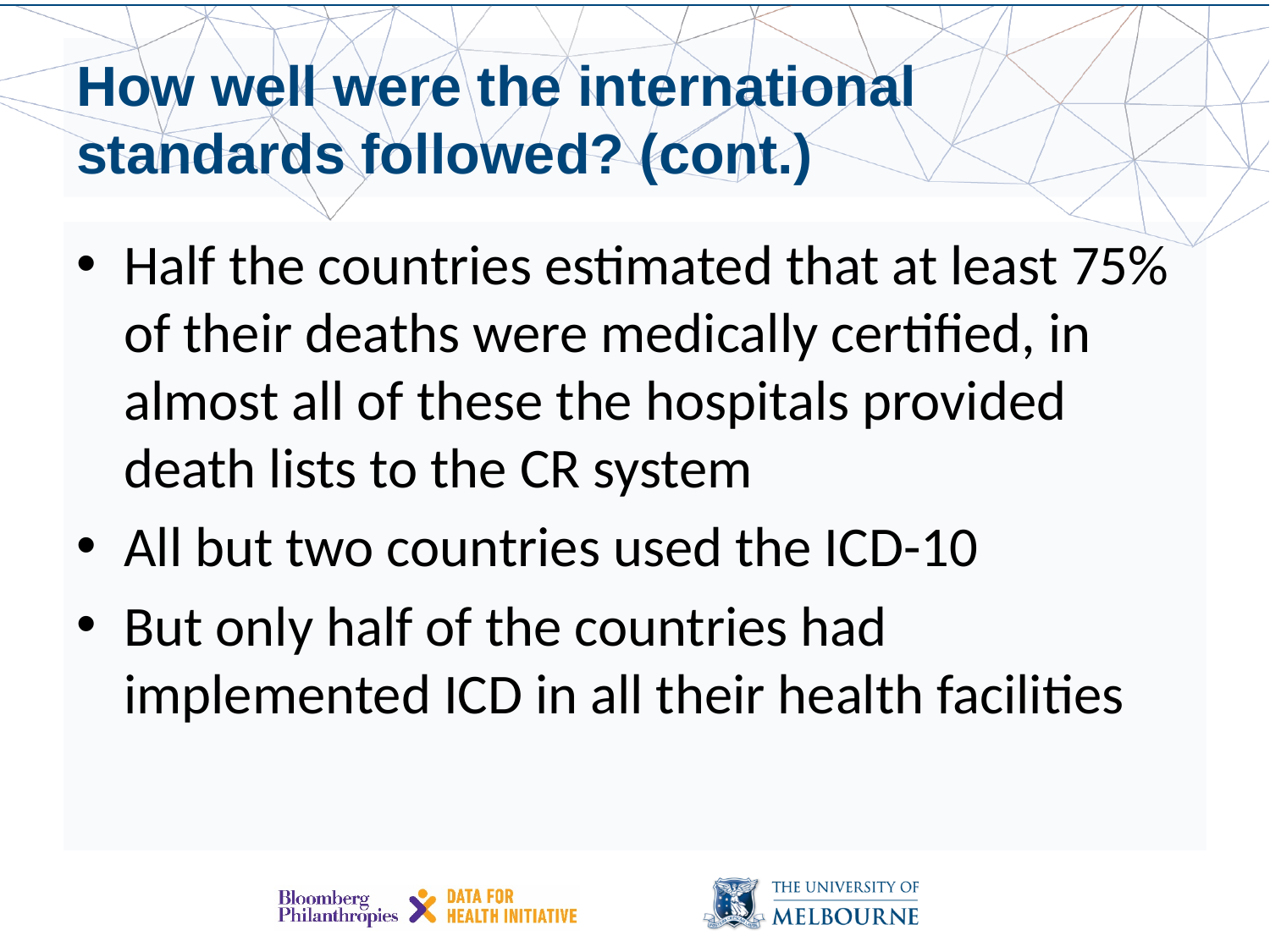

# How well were the international standards followed? (cont.)
Half the countries estimated that at least 75% of their deaths were medically certified, in almost all of these the hospitals provided death lists to the CR system
All but two countries used the ICD-10
But only half of the countries had implemented ICD in all their health facilities